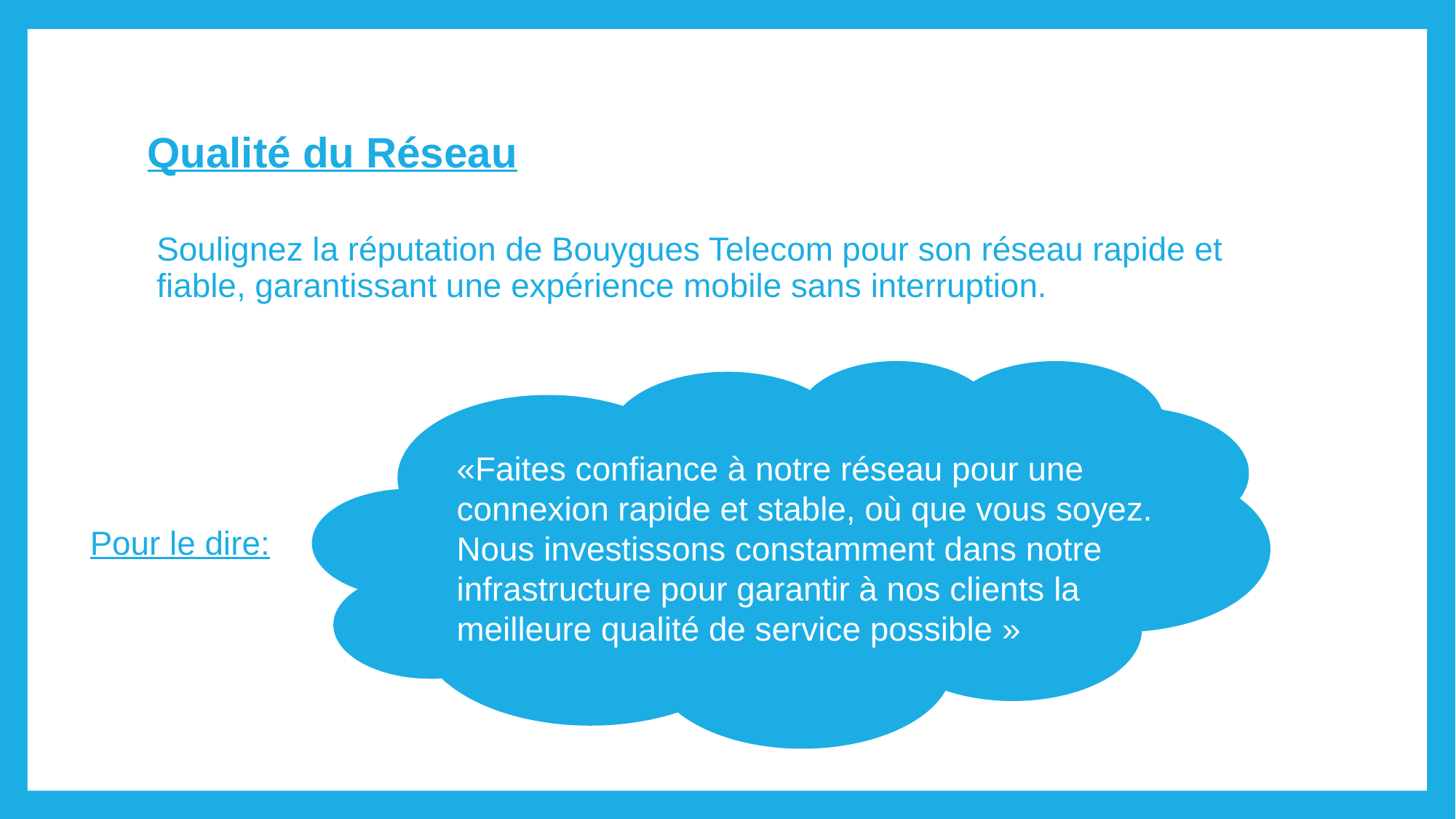

# Qualité du Réseau
Soulignez la réputation de Bouygues Telecom pour son réseau rapide et fiable, garantissant une expérience mobile sans interruption.

«Faites confiance à notre réseau pour une connexion rapide et stable, où que vous soyez. Nous investissons constamment dans notre infrastructure pour garantir à nos clients la meilleure qualité de service possible »
Pour le dire: